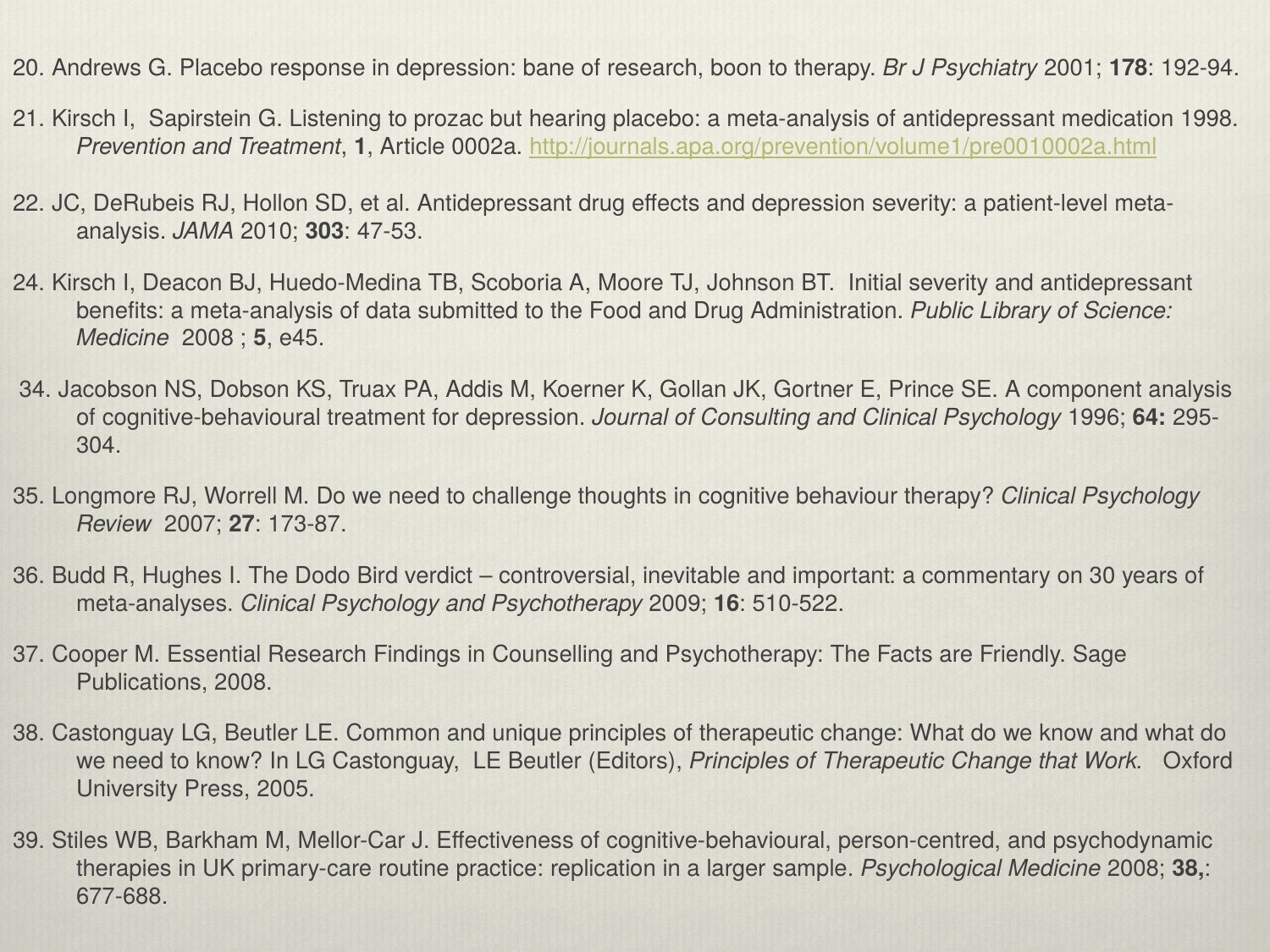

20. Andrews G. Placebo response in depression: bane of research, boon to therapy. Br J Psychiatry 2001; 178: 192-94.
21. Kirsch I,  Sapirstein G. Listening to prozac but hearing placebo: a meta-analysis of antidepressant medication 1998. Prevention and Treatment, 1, Article 0002a. http://journals.apa.org/prevention/volume1/pre0010002a.html
22. JC, DeRubeis RJ, Hollon SD, et al. Antidepressant drug effects and depression severity: a patient-level meta-analysis. JAMA 2010; 303: 47-53.
24. Kirsch I, Deacon BJ, Huedo-Medina TB, Scoboria A, Moore TJ, Johnson BT.  Initial severity and antidepressant benefits: a meta-analysis of data submitted to the Food and Drug Administration. Public Library of Science: Medicine  2008 ; 5, e45.
 34. Jacobson NS, Dobson KS, Truax PA, Addis M, Koerner K, Gollan JK, Gortner E, Prince SE. A component analysis of cognitive-behavioural treatment for depression. Journal of Consulting and Clinical Psychology 1996; 64: 295-304.
35. Longmore RJ, Worrell M. Do we need to challenge thoughts in cognitive behaviour therapy? Clinical Psychology Review  2007; 27: 173-87.
36. Budd R, Hughes I. The Dodo Bird verdict – controversial, inevitable and important: a commentary on 30 years of meta-analyses. Clinical Psychology and Psychotherapy 2009; 16: 510-522.
37. Cooper M. Essential Research Findings in Counselling and Psychotherapy: The Facts are Friendly. Sage Publications, 2008.
38. Castonguay LG, Beutler LE. Common and unique principles of therapeutic change: What do we know and what do we need to know? In LG Castonguay,  LE Beutler (Editors), Principles of Therapeutic Change that Work.   Oxford University Press, 2005.
39. Stiles WB, Barkham M, Mellor-Car J. Effectiveness of cognitive-behavioural, person-centred, and psychodynamic therapies in UK primary-care routine practice: replication in a larger sample. Psychological Medicine 2008; 38,: 677-688.